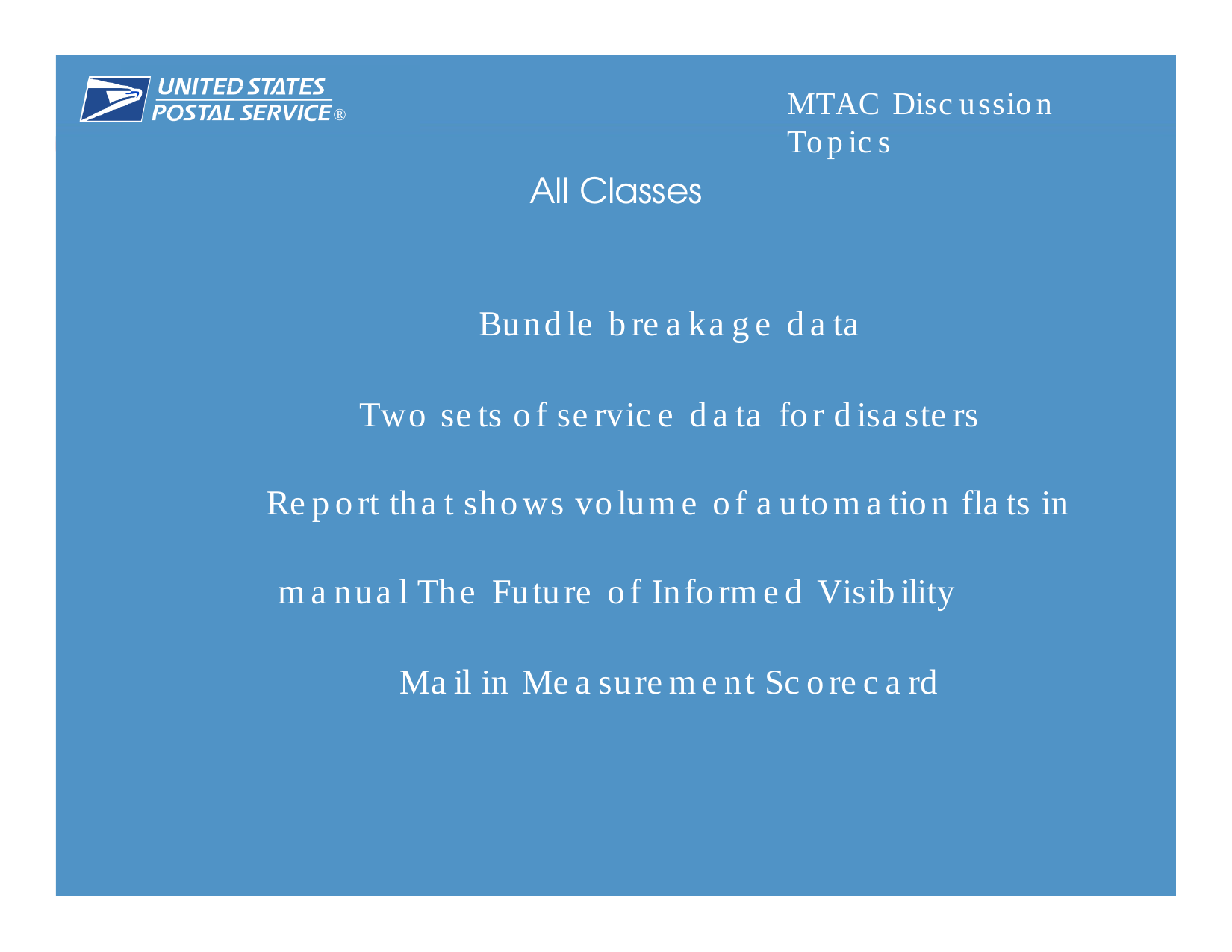

# MTAC Discussion Topics

®
February 2018 	2

All Classes

Bundle breakage data

Two sets of service data for disasters
Report that shows volume of automation flats in manual The Future of Informed Visibility

Mail in Measurement Scorecard